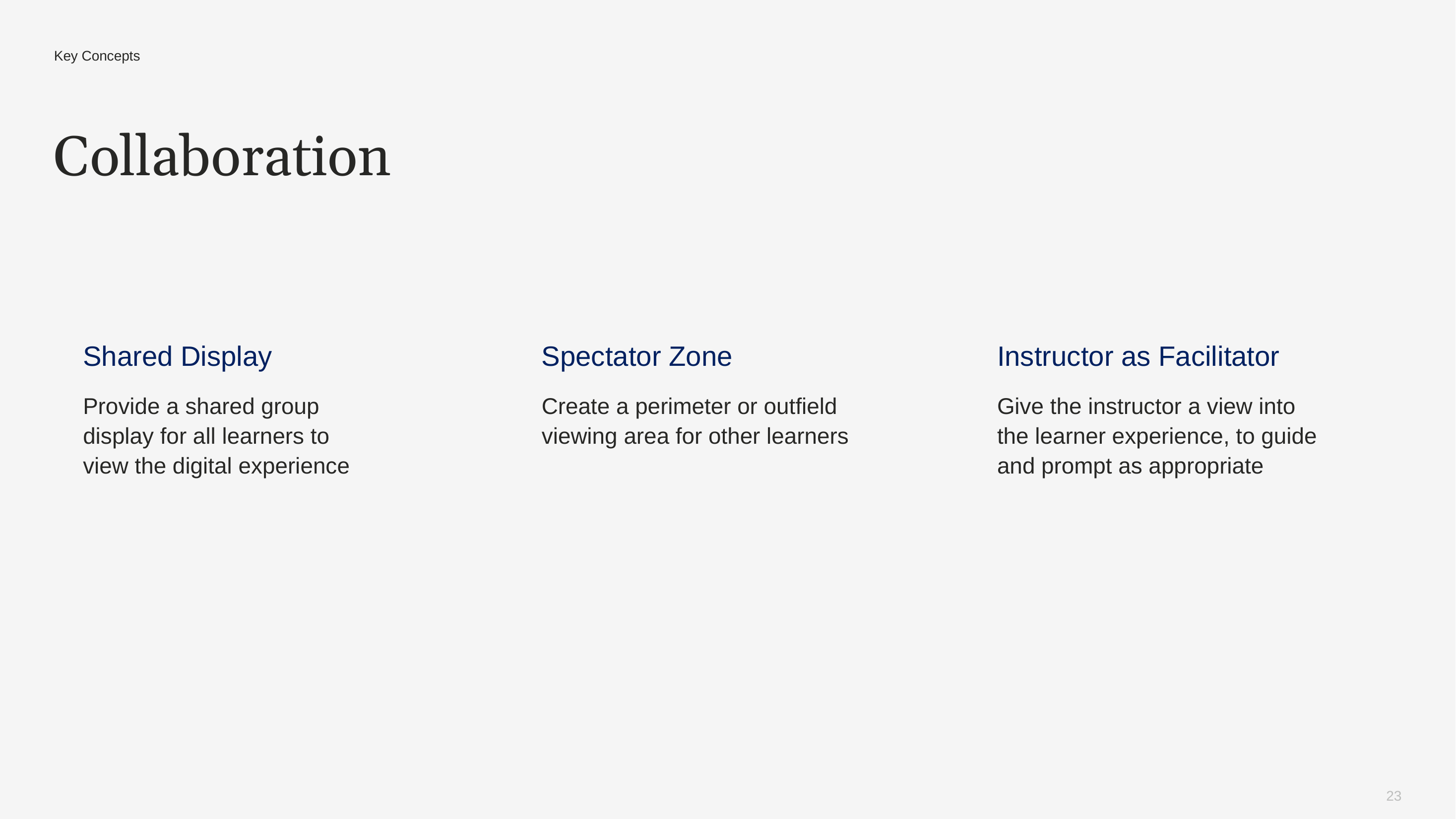

Key Concepts
Collaboration
Shared Display
Spectator Zone
Instructor as Facilitator
Provide a shared group display for all learners to view the digital experience
Create a perimeter or outfield viewing area for other learners
Give the instructor a view into the learner experience, to guide and prompt as appropriate
23